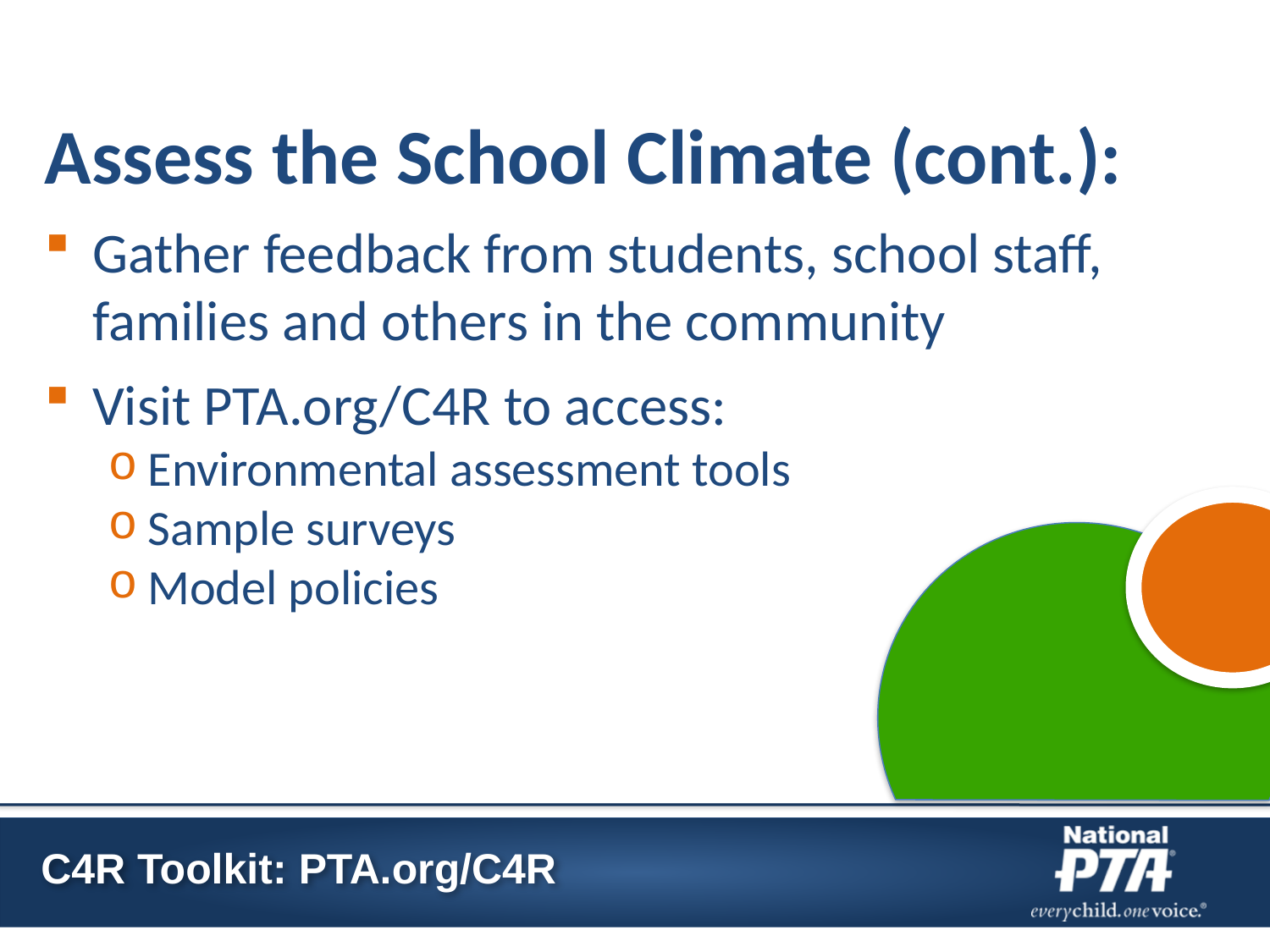

Assess the School Climate (cont.):
Gather feedback from students, school staff, families and others in the community
Visit PTA.org/C4R to access:
Environmental assessment tools
Sample surveys
Model policies

C4R Toolkit: PTA.org/C4R